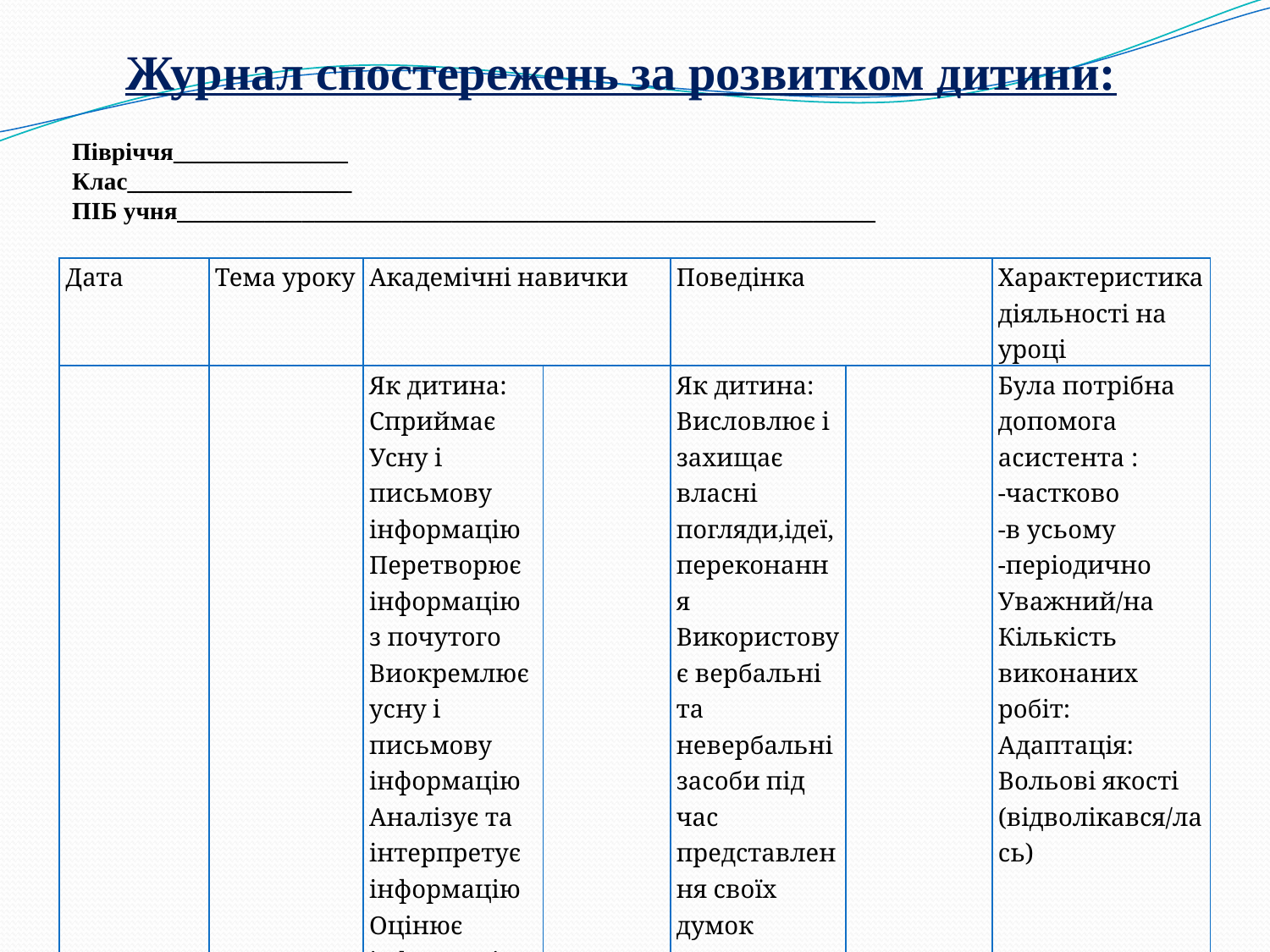

# Журнал спостережень за розвитком дитини:
Півріччя______________
Клас__________________
ПІБ учня________________________________________________________
| Дата | Тема уроку | Академічні навички |  | Поведінка |  | Характеристика діяльності на уроці |
| --- | --- | --- | --- | --- | --- | --- |
|  |  | Як дитина: Сприймає Усну і письмову інформацію Перетворює інформацію з почутого Виокремлює усну і письмову інформацію Аналізує та інтерпретує інформацію Оцінює інформацію |  | Як дитина: Висловлює і захищає власні погляди,ідеї, переконання Використовує вербальні та невербальні засоби під час представлення своїх думок Регулює власний емоційний стан |  | Була потрібна допомога асистента : -частково -в усьому -періодично Уважний/на Кількість виконаних робіт: Адаптація: Вольові якості (відволікався/лась) |